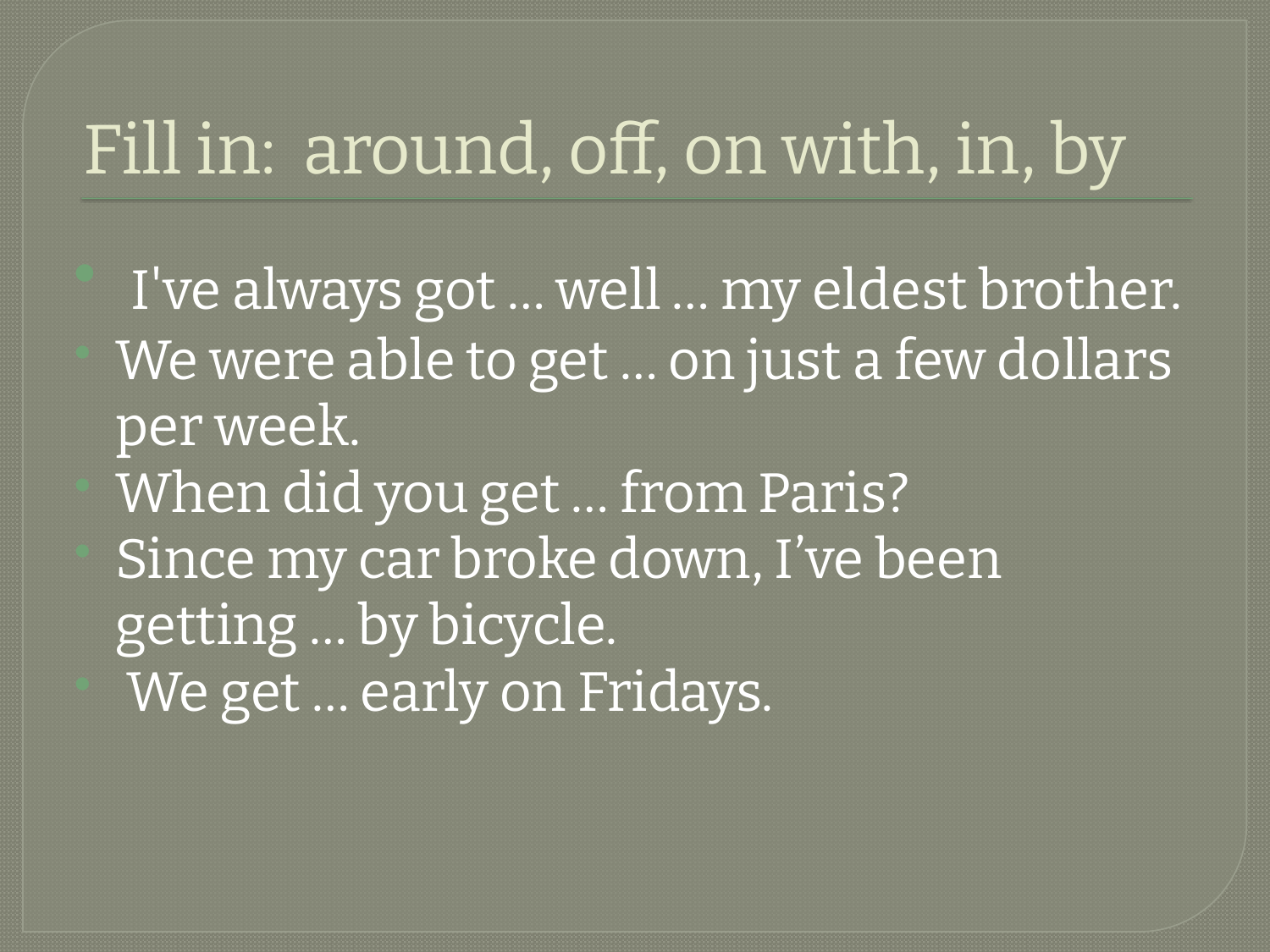

# Fill in:  around, off, on with, in, by
 I've always got … well … my eldest brother.
We were able to get … on just a few dollars per week.
When did you get … from Paris?
Since my car broke down, I’ve been getting … by bicycle.
 We get … early on Fridays.